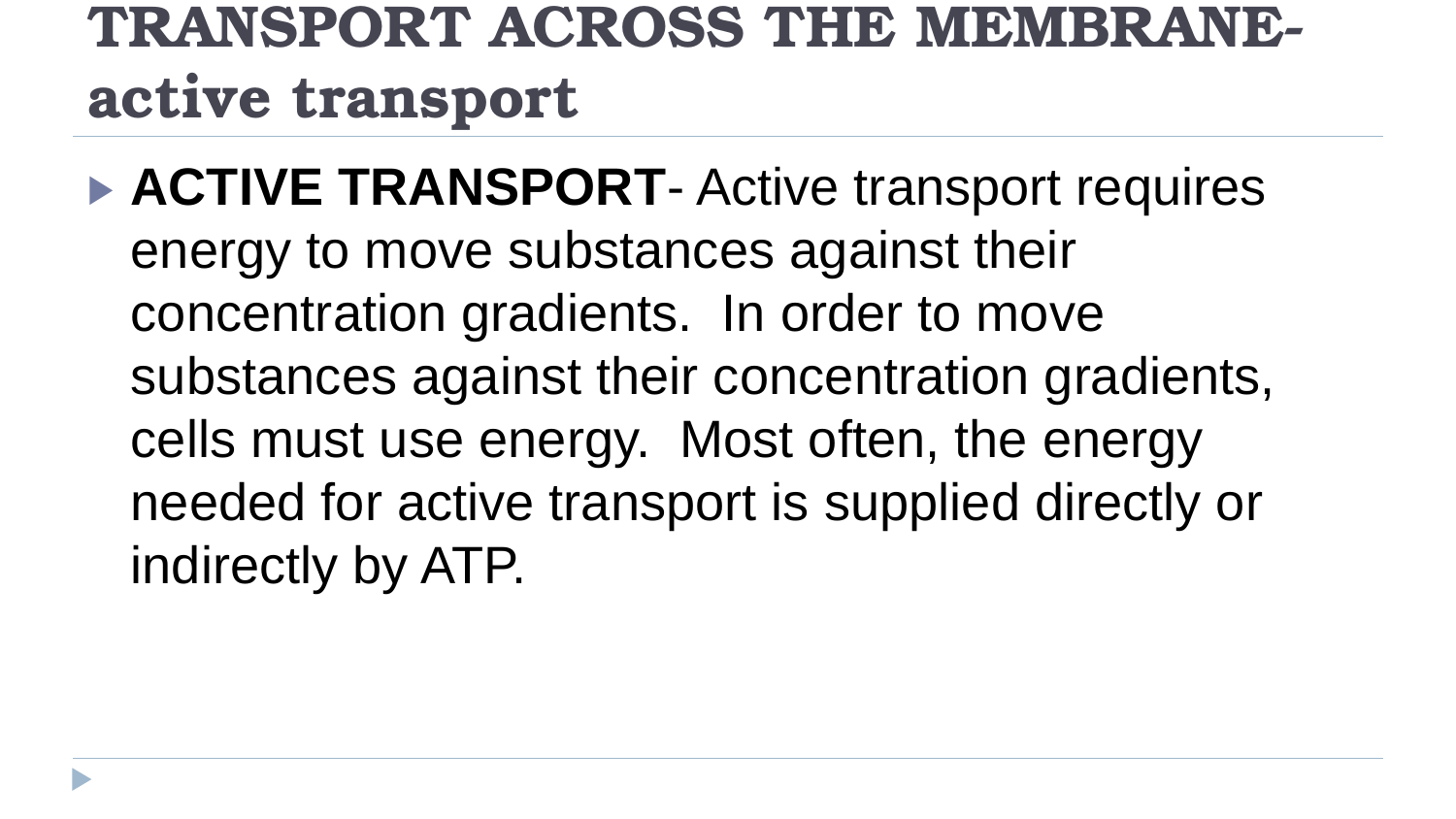

# TRANSPORT ACROSS THE MEMBRANE- active transport
ACTIVE TRANSPORT- Active transport requires energy to move substances against their concentration gradients.  In order to move substances against their concentration gradients, cells must use energy.  Most often, the energy needed for active transport is supplied directly or indirectly by ATP.